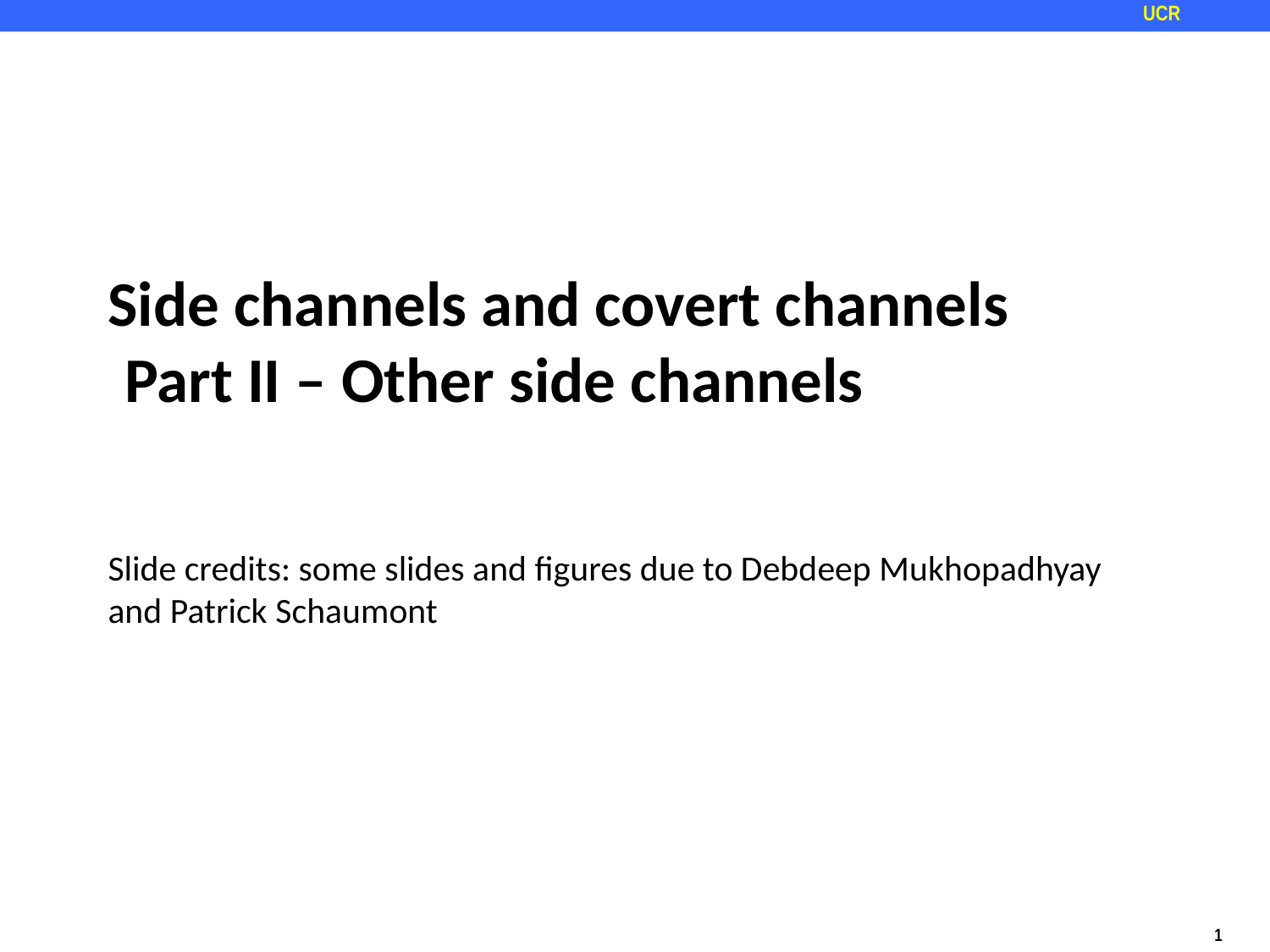

# Side channels and covert channels Part II – Other side channels
Slide credits: some slides and figures due to Debdeep Mukhopadhyay and Patrick Schaumont